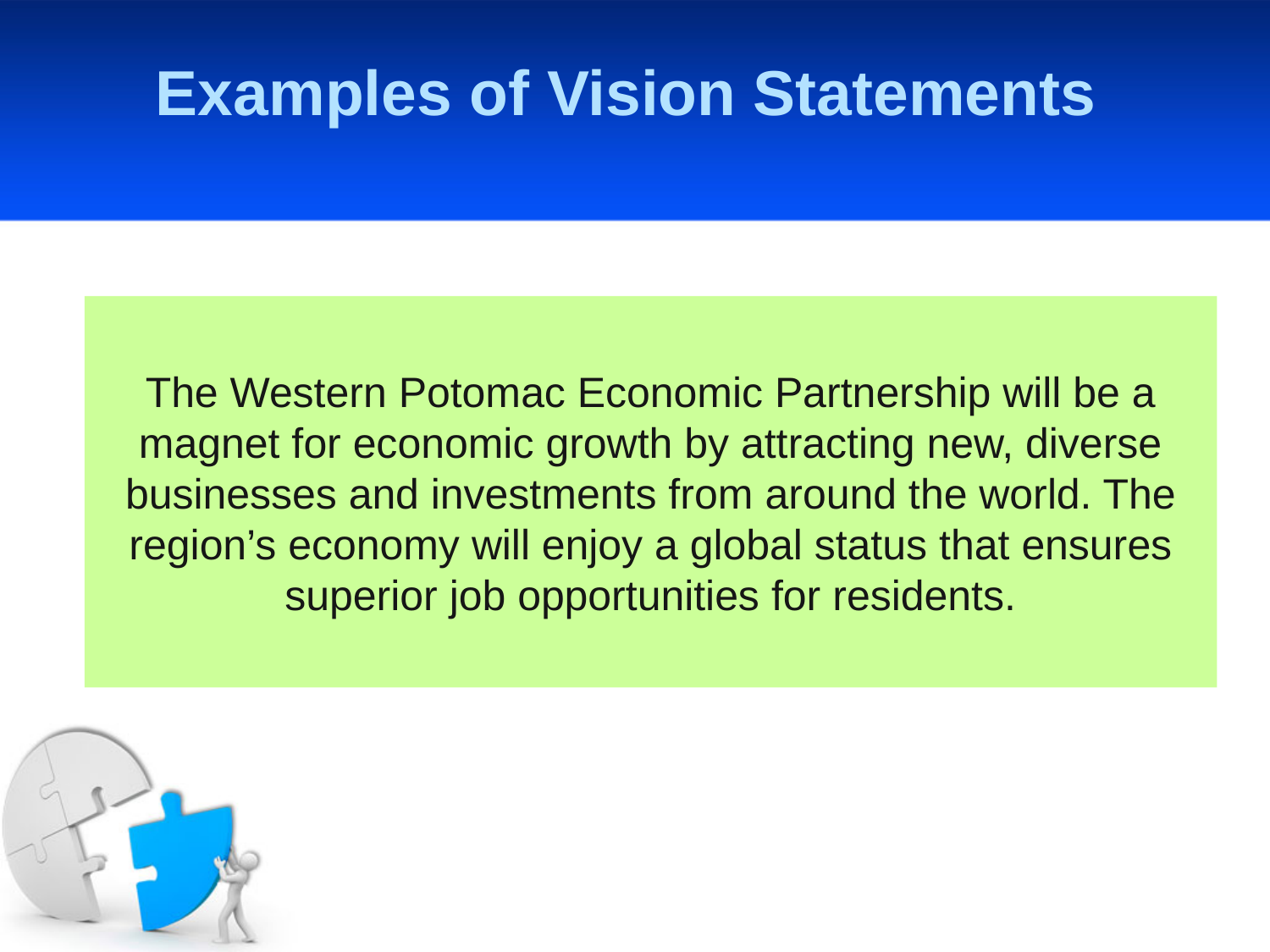

# Examples of Vision Statements
The Western Potomac Economic Partnership will be a magnet for economic growth by attracting new, diverse businesses and investments from around the world. The region’s economy will enjoy a global status that ensures superior job opportunities for residents.